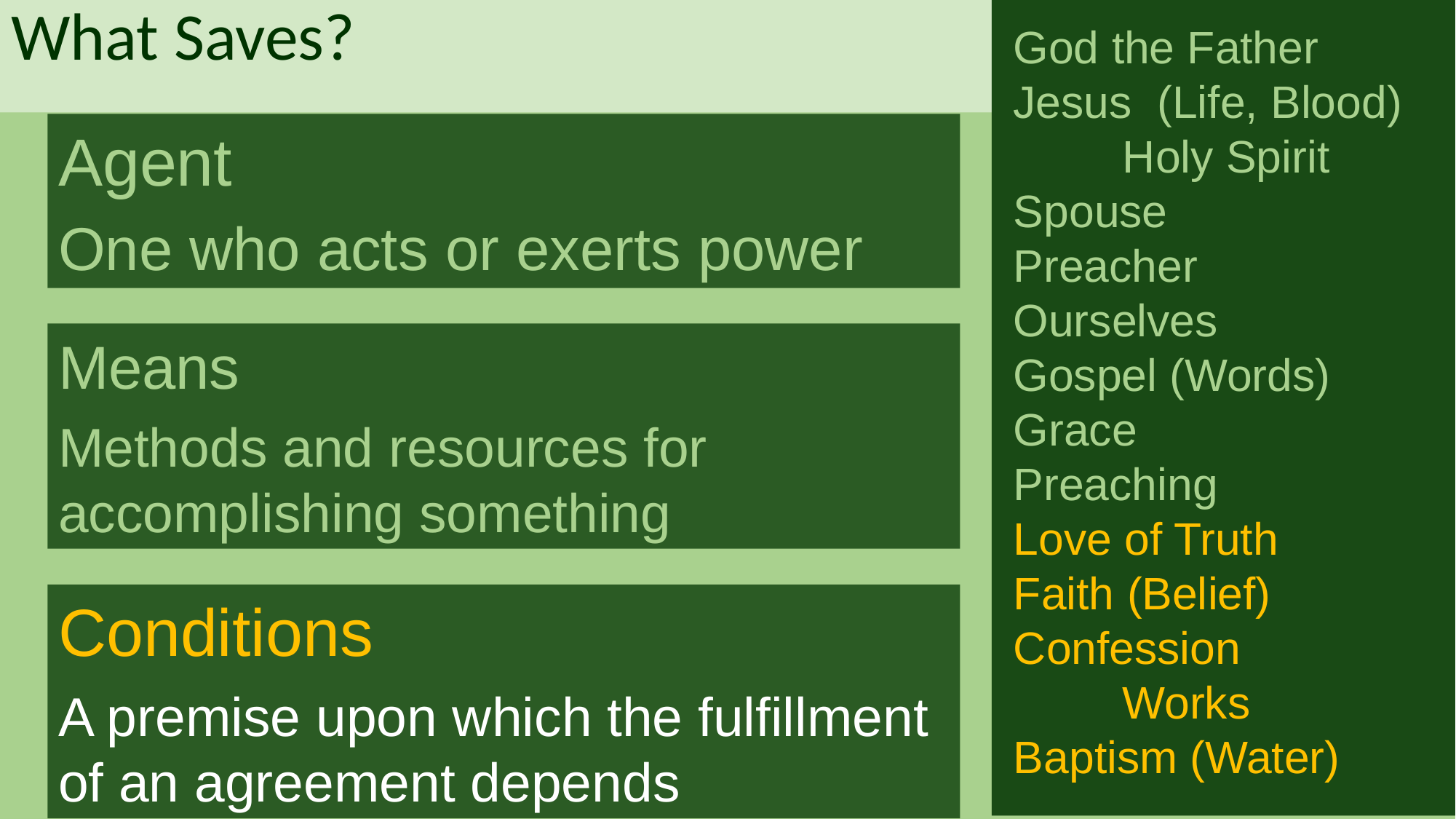

What Saves?
God the Father
Jesus  (Life, Blood)
	Holy Spirit
Spouse
Preacher
Ourselves
Gospel (Words)
Grace
Preaching
Love of Truth
Faith (Belief)
Confession
	Works
Baptism (Water)
Agent
One who acts or exerts power
Means
Methods and resources for accomplishing something
Conditions
A premise upon which the fulfillment of an agreement depends